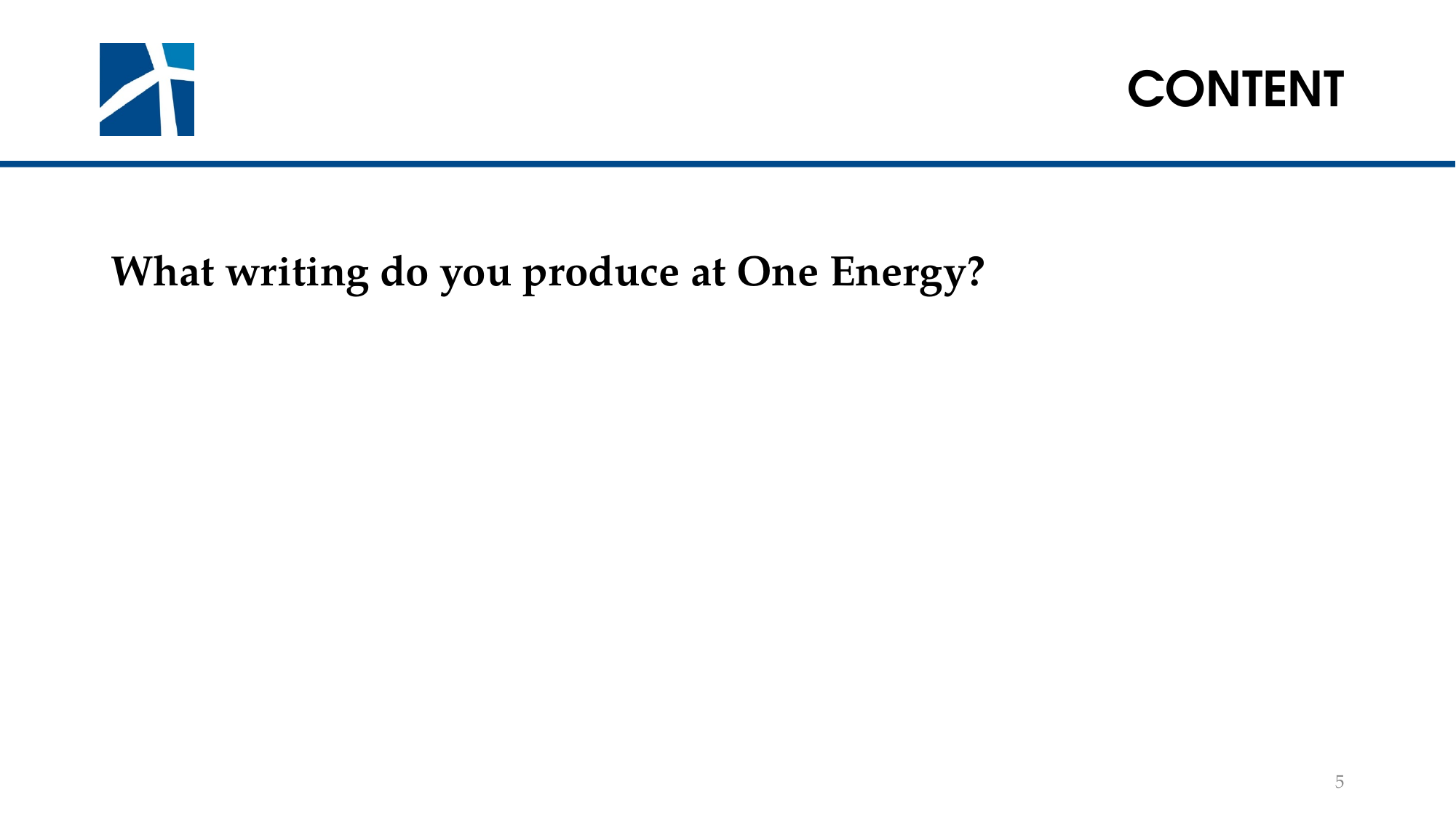

# Content

What writing do you produce at One Energy?

5